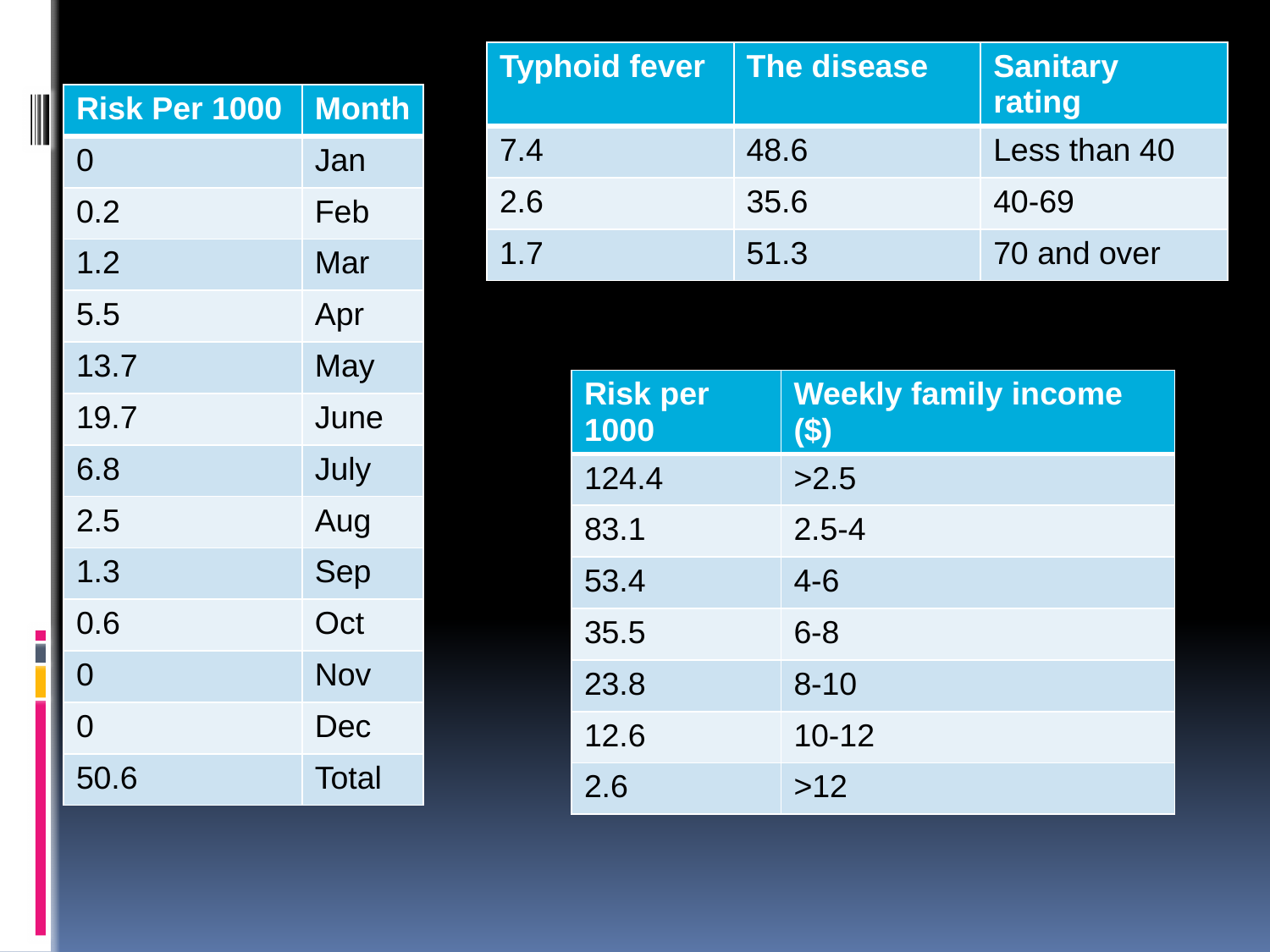

| Typhoid fever | The disease | Sanitary rating |
| --- | --- | --- |
| 7.4 | 48.6 | Less than 40 |
| 2.6 | 35.6 | 40-69 |
| 1.7 | 51.3 | 70 and over |
| Risk Per 1000 | Month |
| --- | --- |
| 0 | Jan |
| 0.2 | Feb |
| 1.2 | Mar |
| 5.5 | Apr |
| 13.7 | May |
| 19.7 | June |
| 6.8 | July |
| 2.5 | Aug |
| 1.3 | Sep |
| 0.6 | Oct |
| 0 | Nov |
| 0 | Dec |
| 50.6 | Total |
| Risk per 1000 | Weekly family income ($) |
| --- | --- |
| 124.4 | >2.5 |
| 83.1 | 2.5-4 |
| 53.4 | 4-6 |
| 35.5 | 6-8 |
| 23.8 | 8-10 |
| 12.6 | 10-12 |
| 2.6 | >12 |